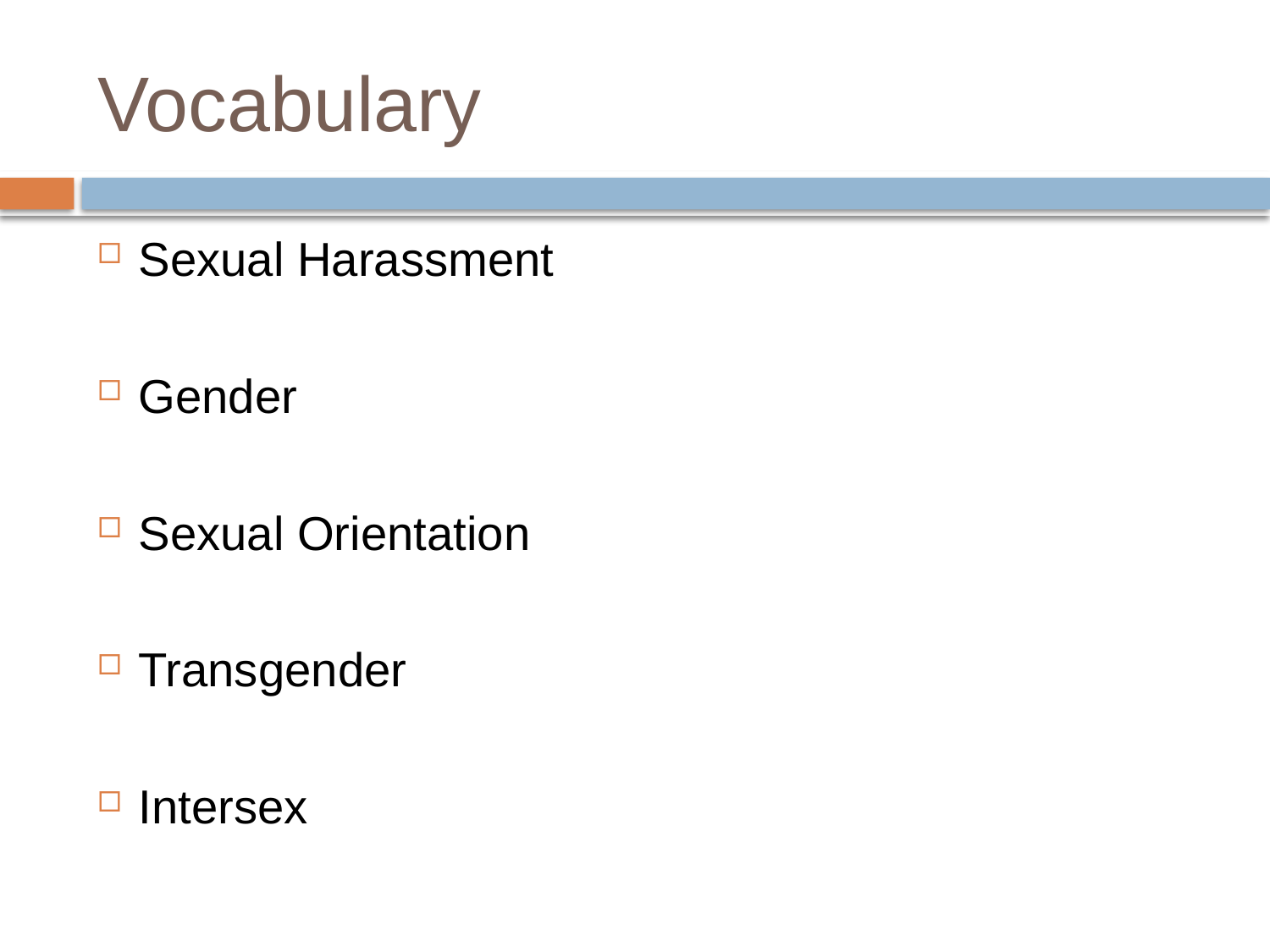

# Vocabulary
Sexual Harassment

Gender

Sexual Orientation

Transgender

Intersex